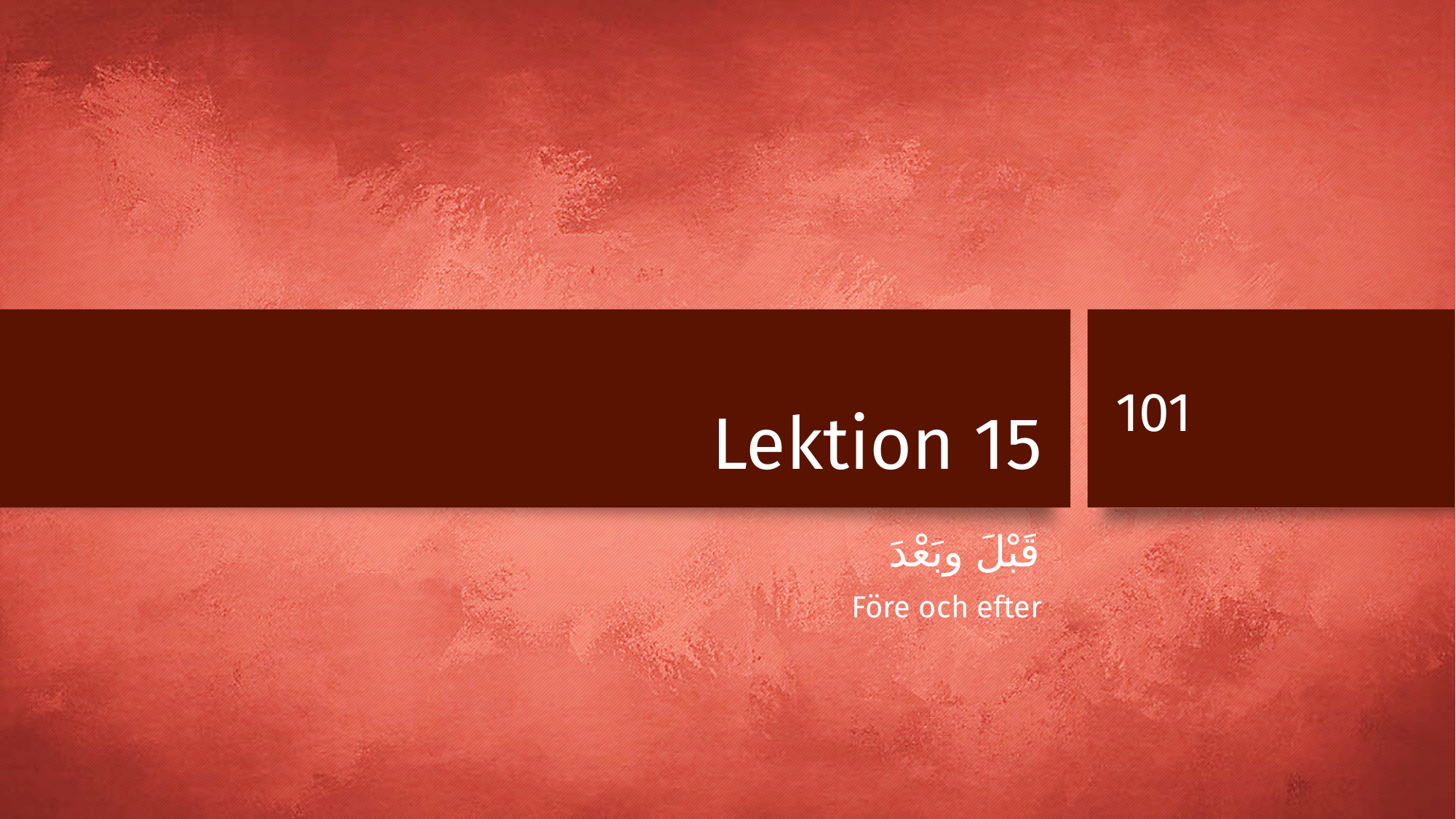

# Lektion 15
101
قَبْلَ وبَعْدَ
Före och efter